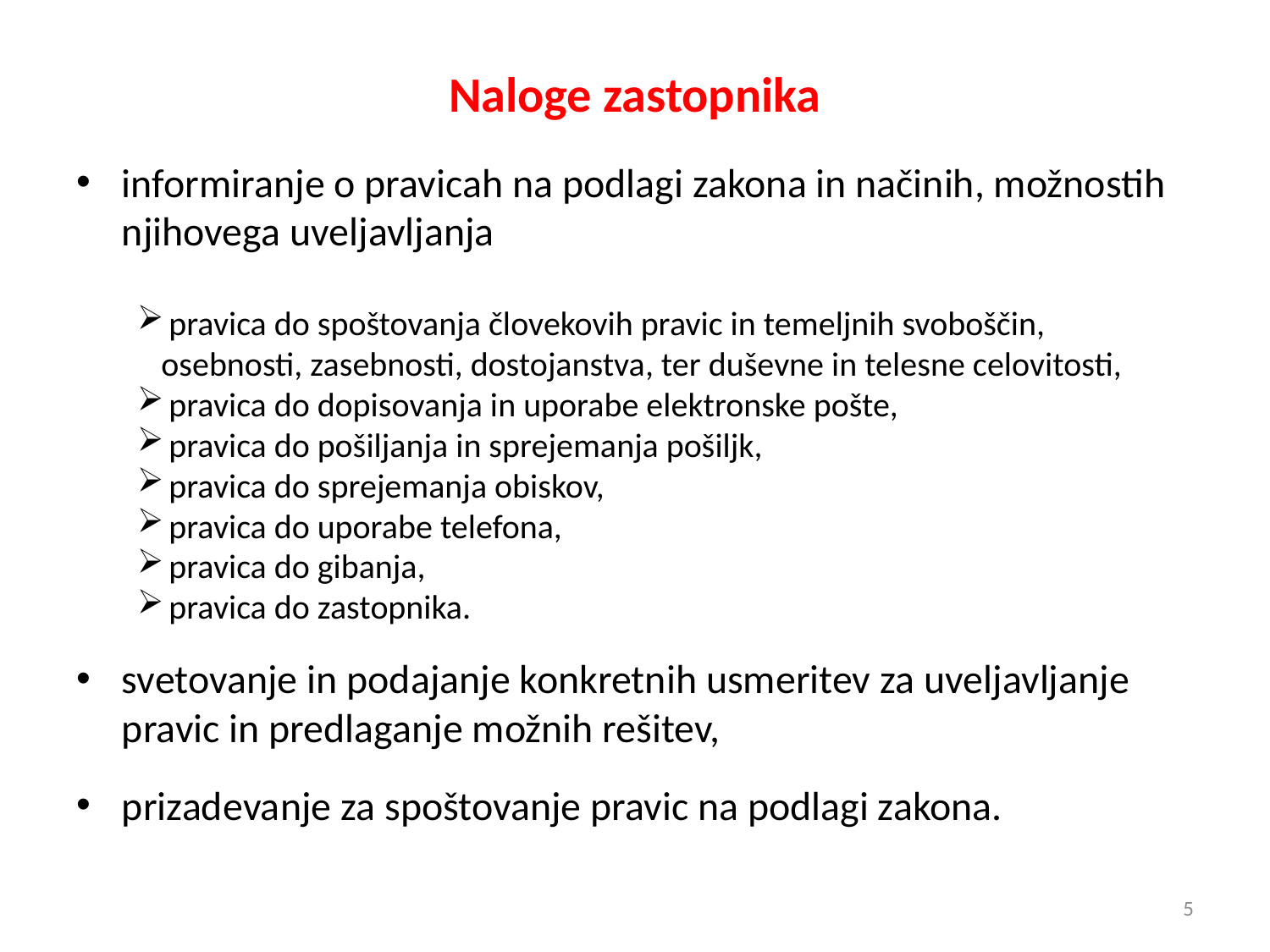

# Naloge zastopnika

informiranje o pravicah na podlagi zakona in načinih, možnostih njihovega uveljavljanja

 pravica do spoštovanja človekovih pravic in temeljnih svoboščin, osebnosti, zasebnosti, dostojanstva, ter duševne in telesne celovitosti,
 pravica do dopisovanja in uporabe elektronske pošte,
 pravica do pošiljanja in sprejemanja pošiljk,
 pravica do sprejemanja obiskov,
 pravica do uporabe telefona,
 pravica do gibanja,
 pravica do zastopnika.

svetovanje in podajanje konkretnih usmeritev za uveljavljanje pravic in predlaganje možnih rešitev,

prizadevanje za spoštovanje pravic na podlagi zakona.

5